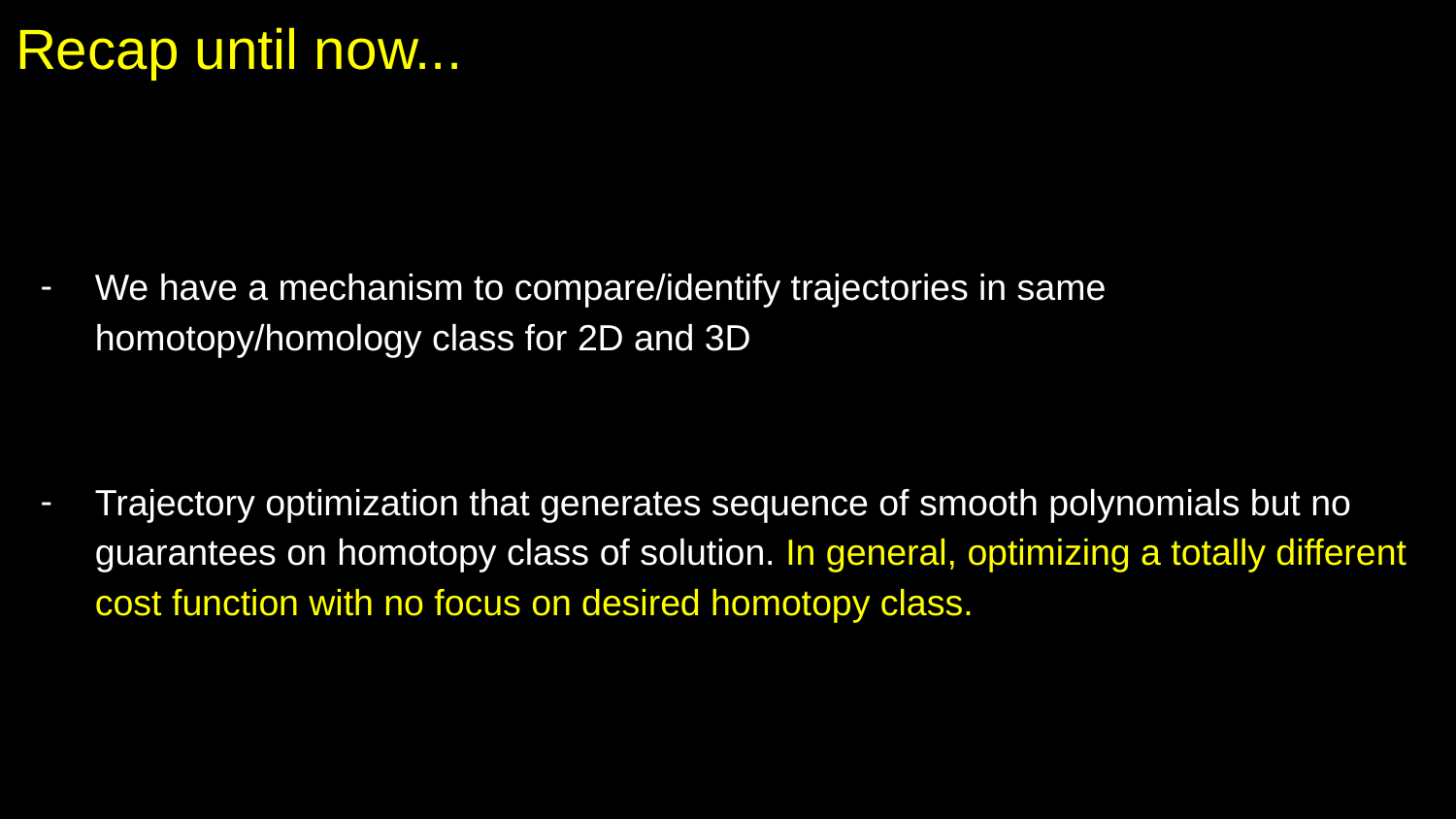

# Recap until now...
We have a mechanism to compare/identify trajectories in same homotopy/homology class for 2D and 3D

Trajectory optimization that generates sequence of smooth polynomials but no guarantees on homotopy class of solution. In general, optimizing a totally different cost function with no focus on desired homotopy class.